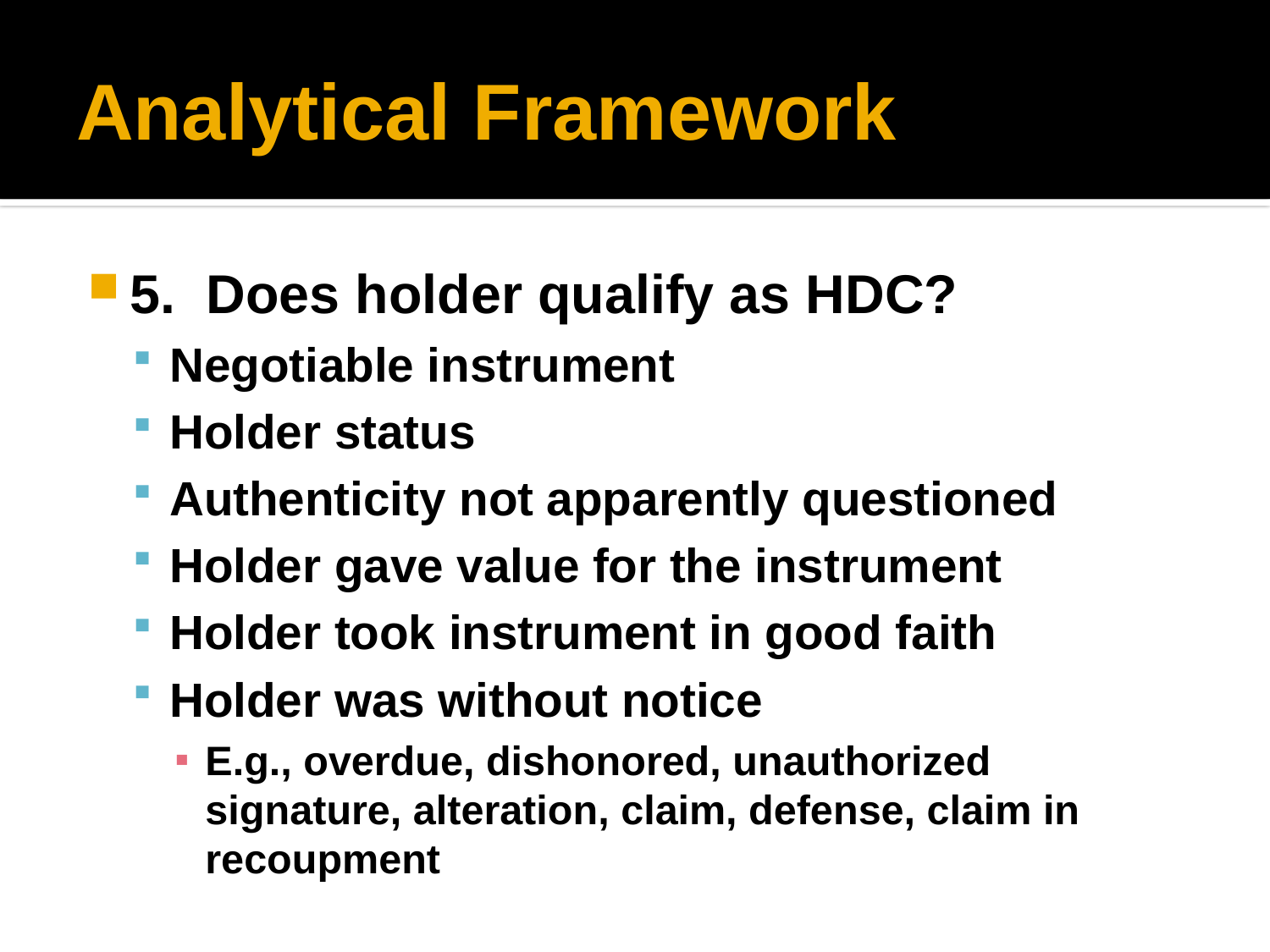

# Analytical Framework
5.  Does holder qualify as HDC?
Negotiable instrument
Holder status
Authenticity not apparently questioned
Holder gave value for the instrument
Holder took instrument in good faith
Holder was without notice
E.g., overdue, dishonored, unauthorized signature, alteration, claim, defense, claim in recoupment